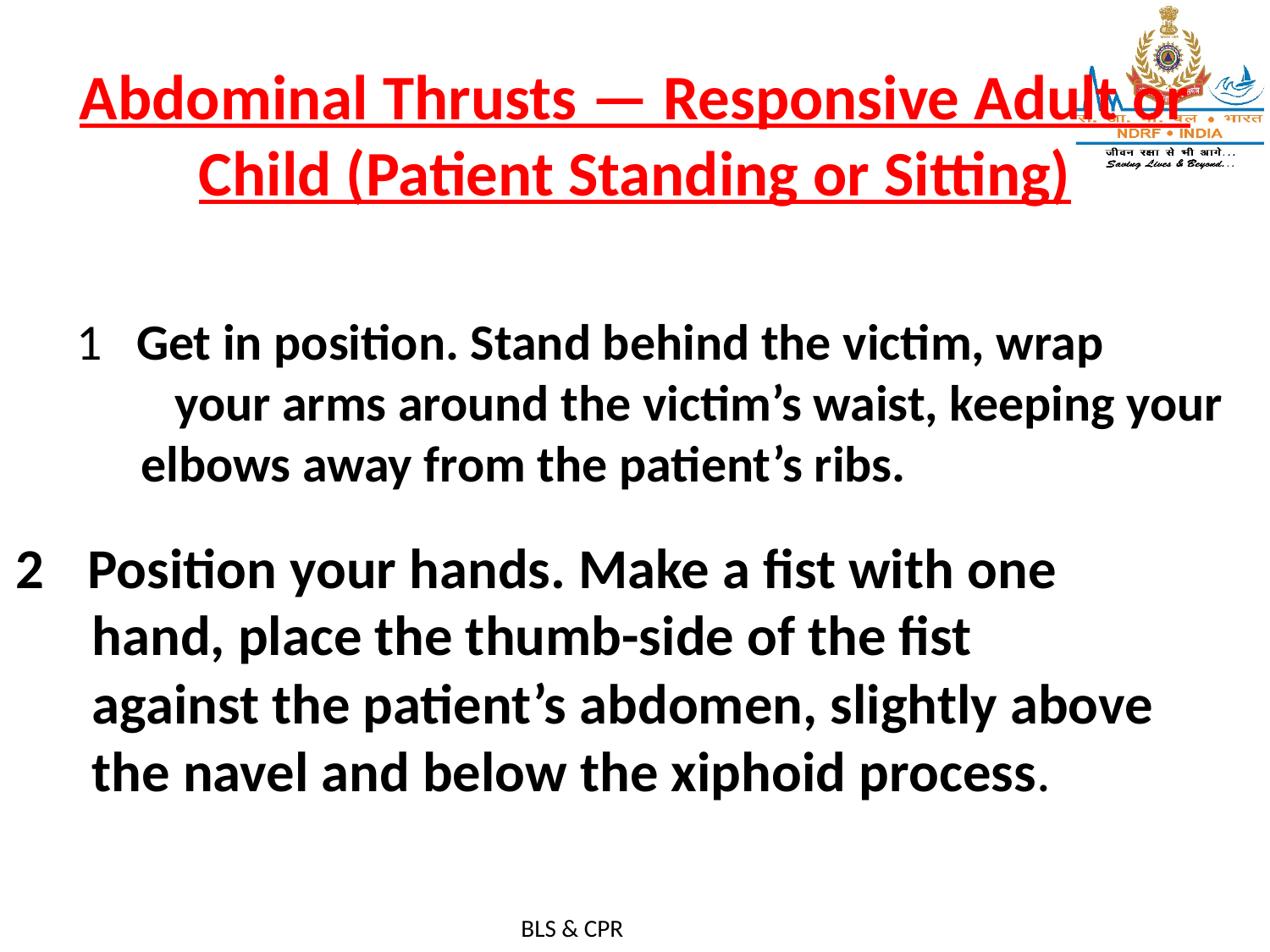

# Abdominal Thrusts — Responsive Adult or Child (Patient Standing or Sitting)
1   Get in position. Stand behind the victim, wrap              your arms around the victim’s waist, keeping your elbows away from the patient’s ribs.
Position your hands. Make a fist with one
      hand, place the thumb-side of the fist
      against the patient’s abdomen, slightly above
      the navel and below the xiphoid process.

BLS & CPR